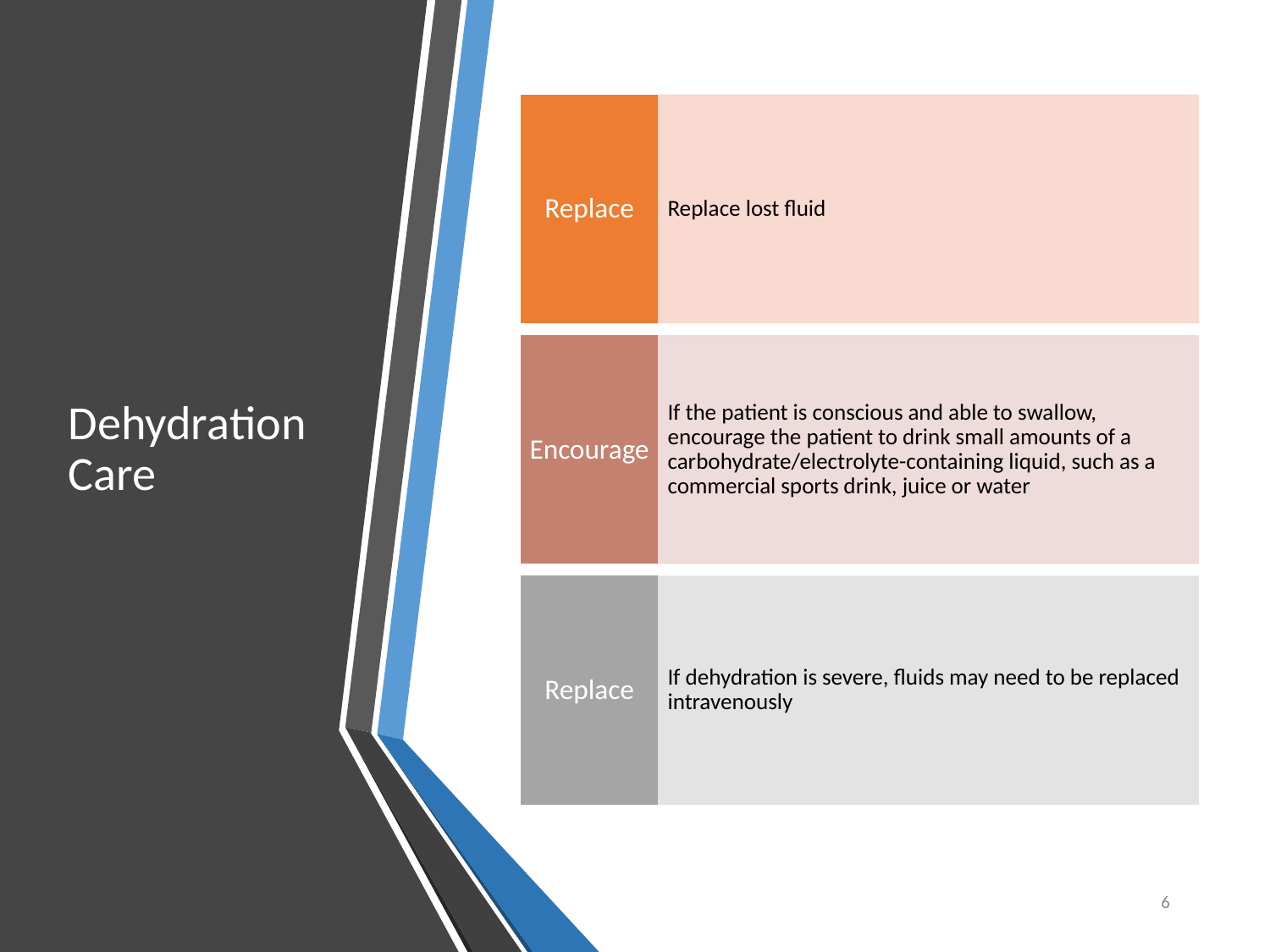

# Dehydration Care
Replace lost fluid
Replace
If the patient is conscious and able to swallow, encourage the patient to drink small amounts of a carbohydrate/electrolyte-containing liquid, such as a commercial sports drink, juice or water
Encourage
If dehydration is severe, fluids may need to be replaced intravenously
Replace
6